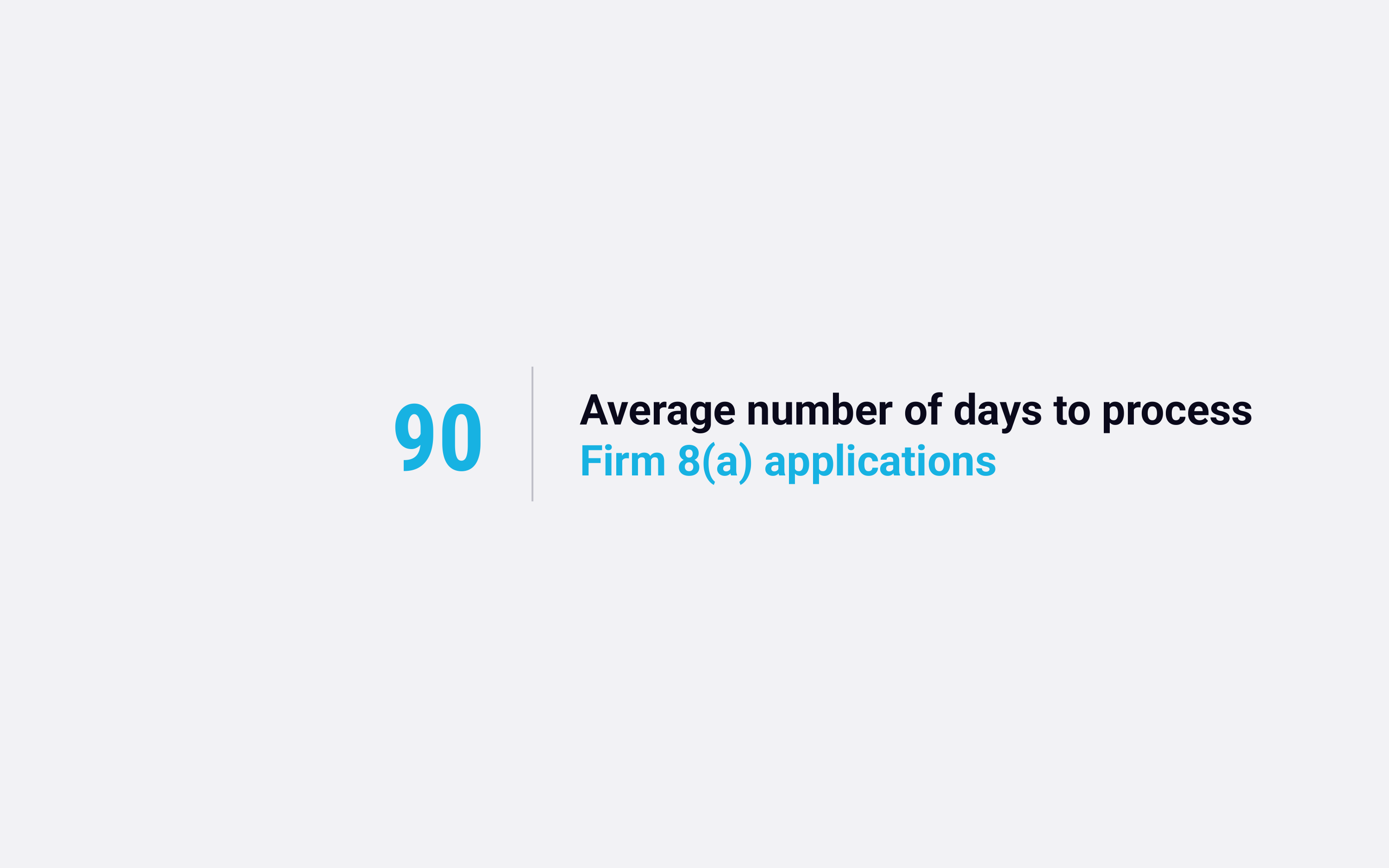

90
Average number of days to process
Firm 8(a) applications